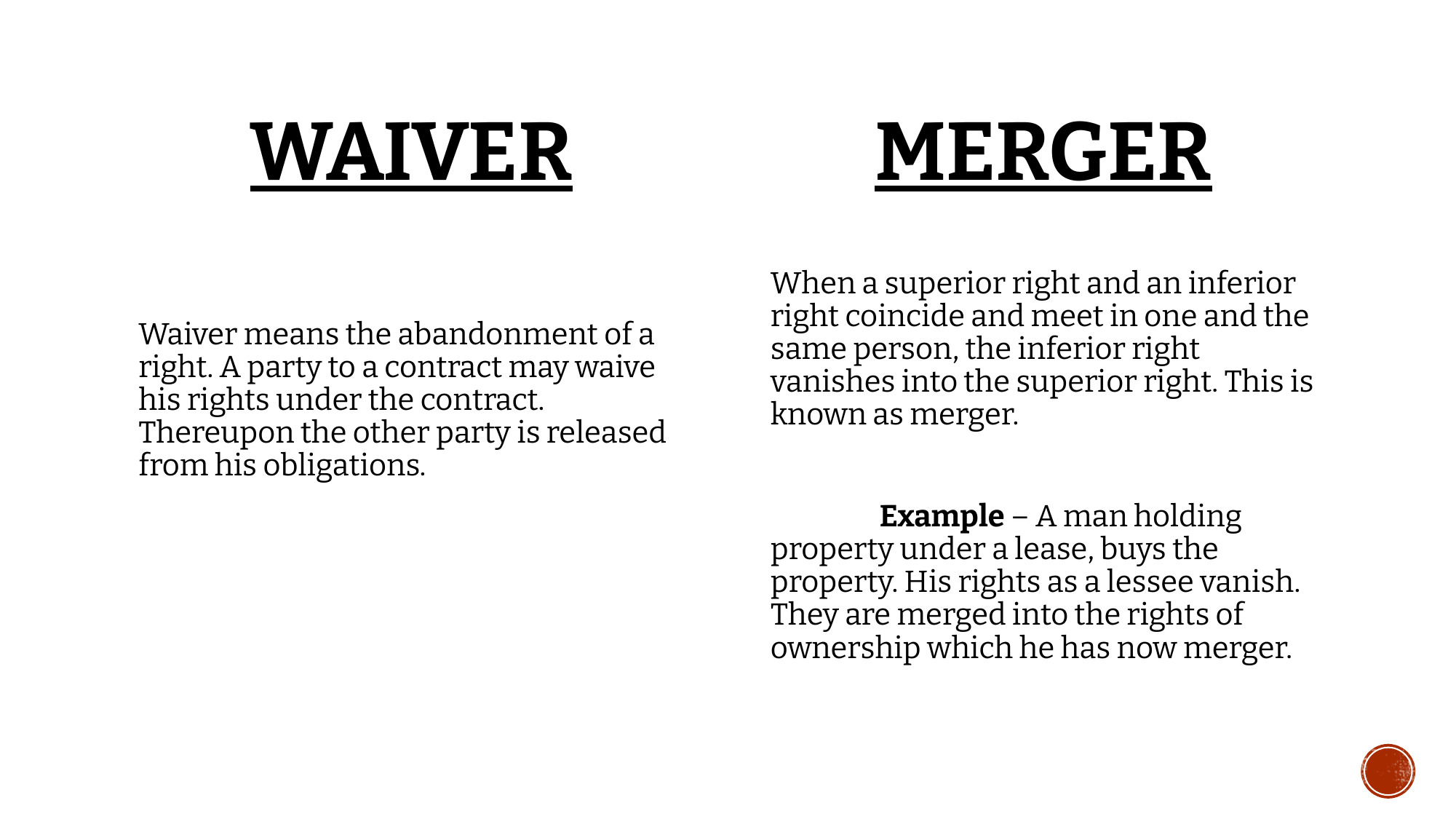

# Waiver
Merger

Waiver means the abandonment of a right. A party to a contract may waive his rights under the contract. Thereupon the other party is released from his obligations.

When a superior right and an inferior right coincide and meet in one and the same person, the inferior right vanishes into the superior right. This is known as merger.

	Example – A man holding property under a lease, buys the property. His rights as a lessee vanish. They are merged into the rights of ownership which he has now merger.